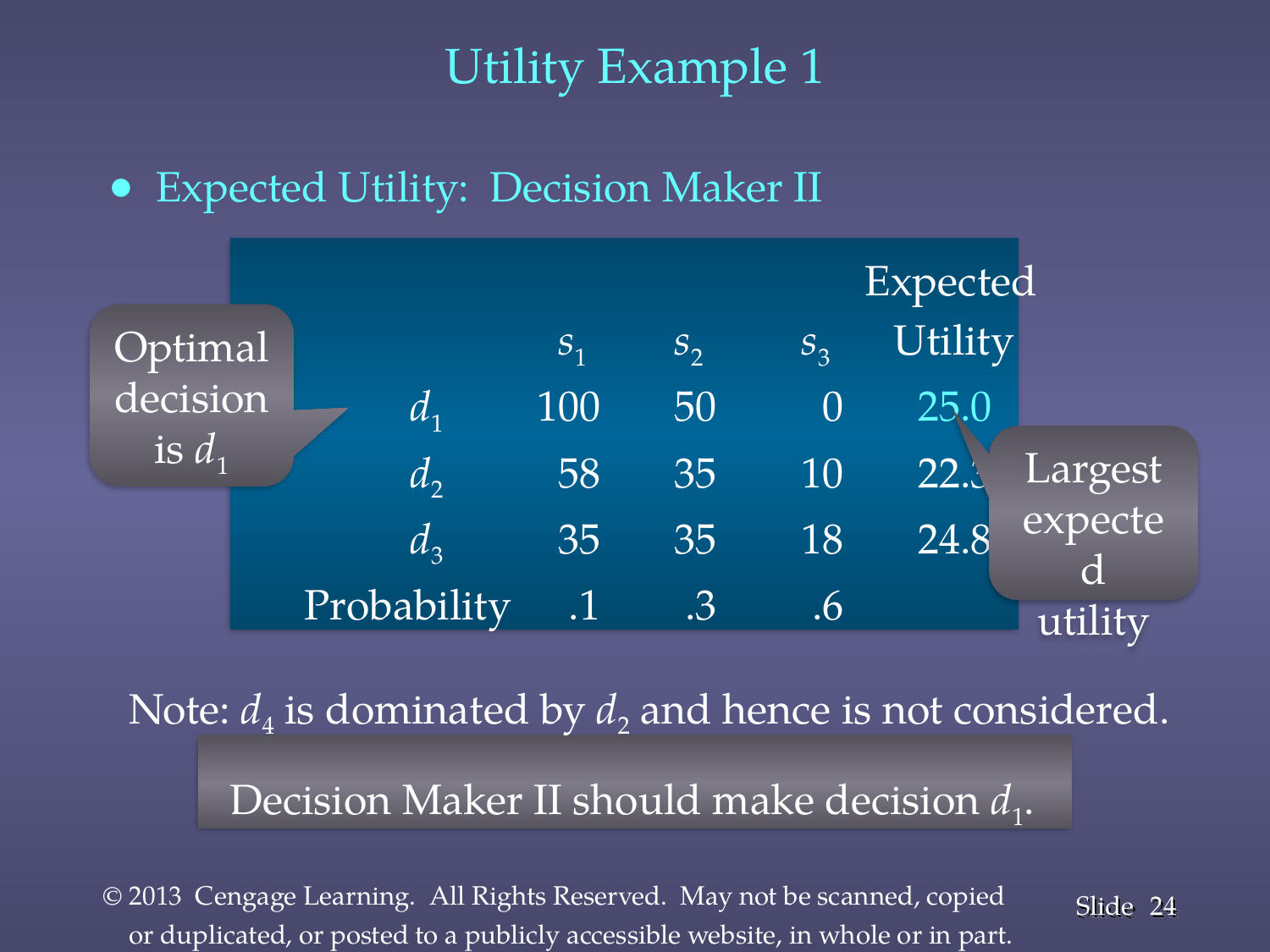

# Utility Example 1
Expected Utility:  Decision Maker II

						       Expected
				  s1	 s2	 s3      Utility
			d1	100	 50	   0	25.0
			d2	  58	 35	 10	22.3
			d3	  35	 35	 18	24.8
		  Probability	   .1	  .3 	  .6

  Note: d4 is dominated by d2 and hence is not considered.

	       Decision Maker II should make decision d1.

Optimal
decision
is d1
Largest
expected
utility